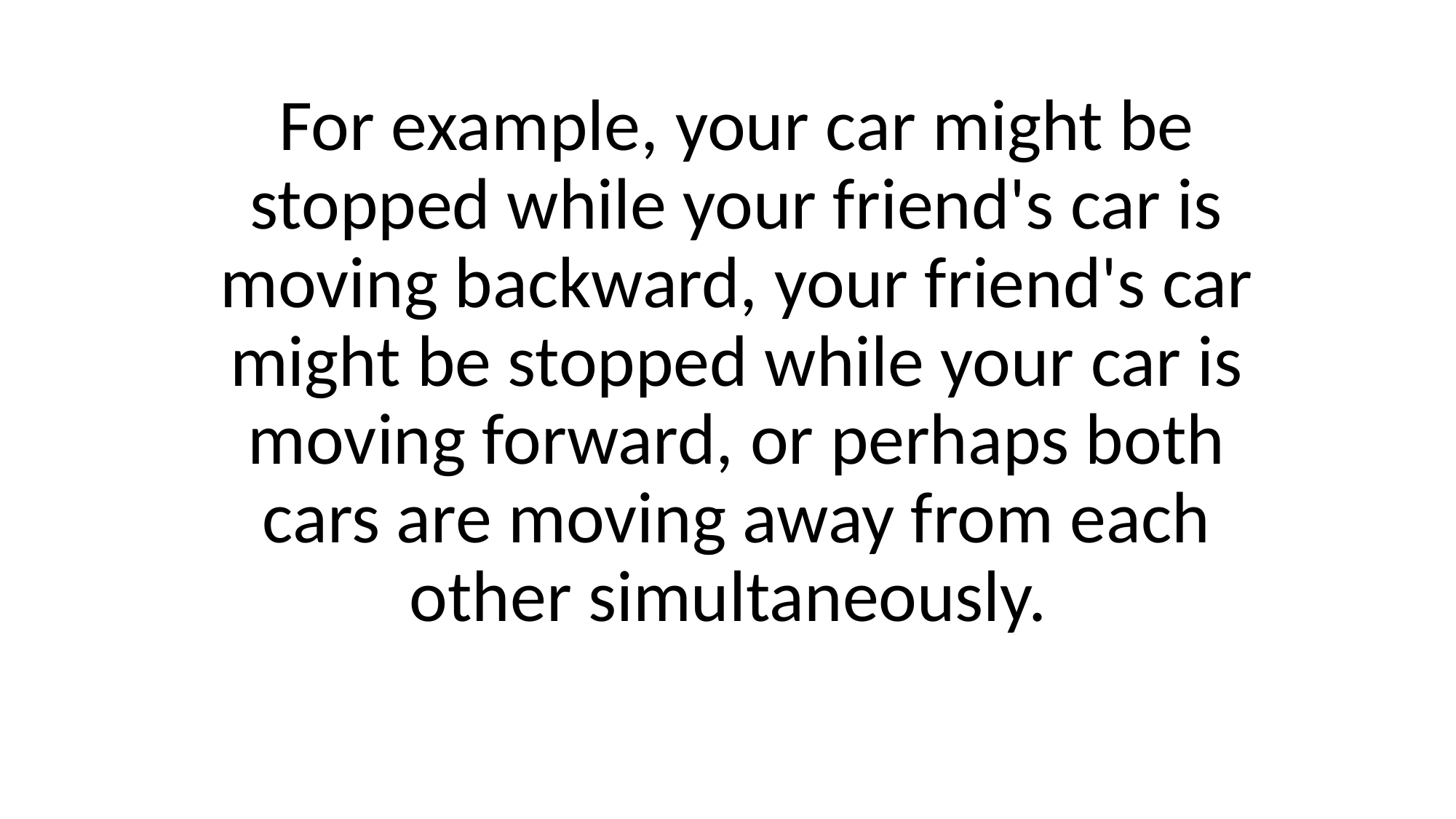

#
For example, your car might be stopped while your friend's car is moving backward, your friend's car might be stopped while your car is moving forward, or perhaps both cars are moving away from each other simultaneously.